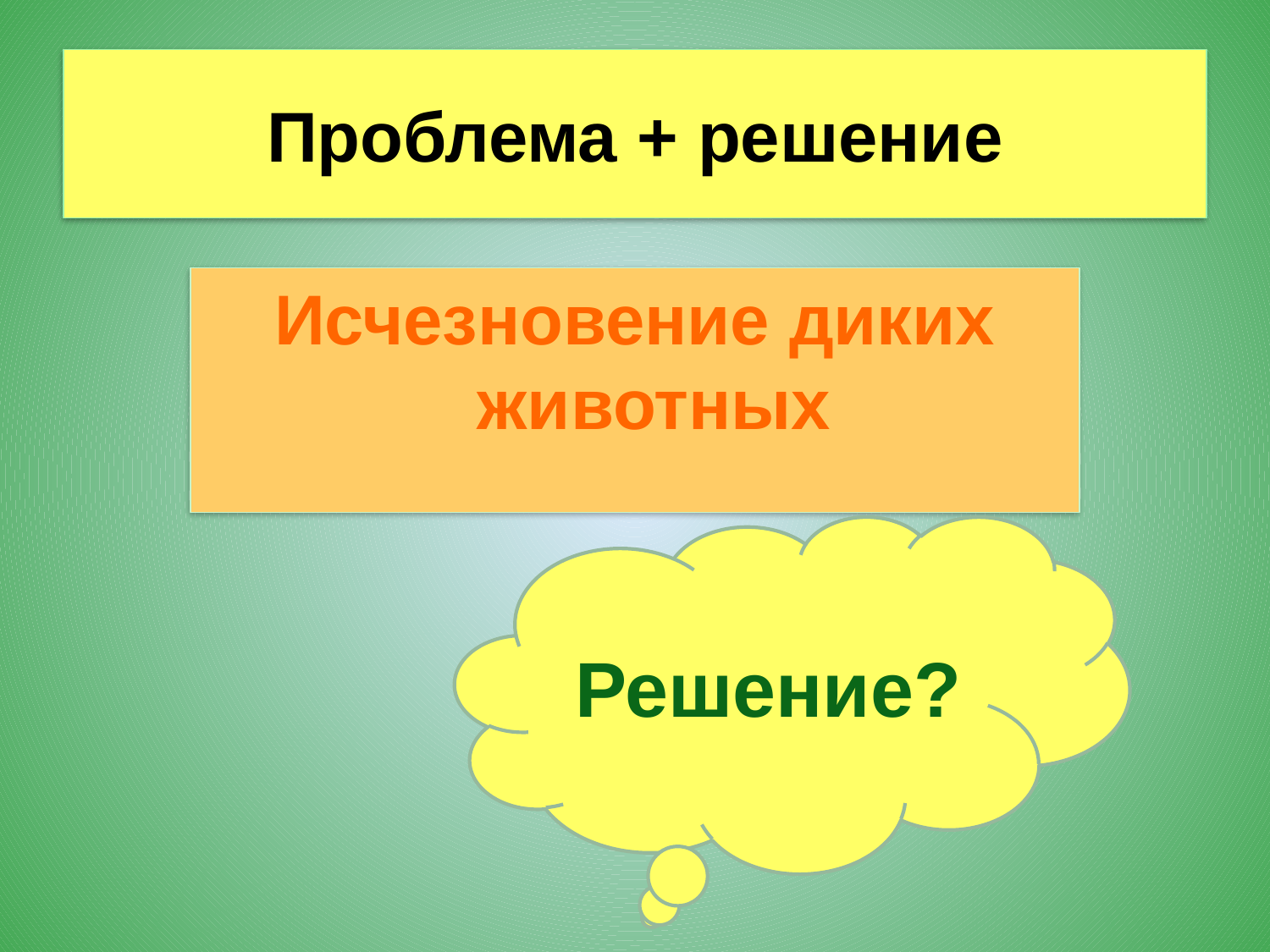

# Проблема + решение
Исчезновение диких животных
Создание заповедников
Решение?